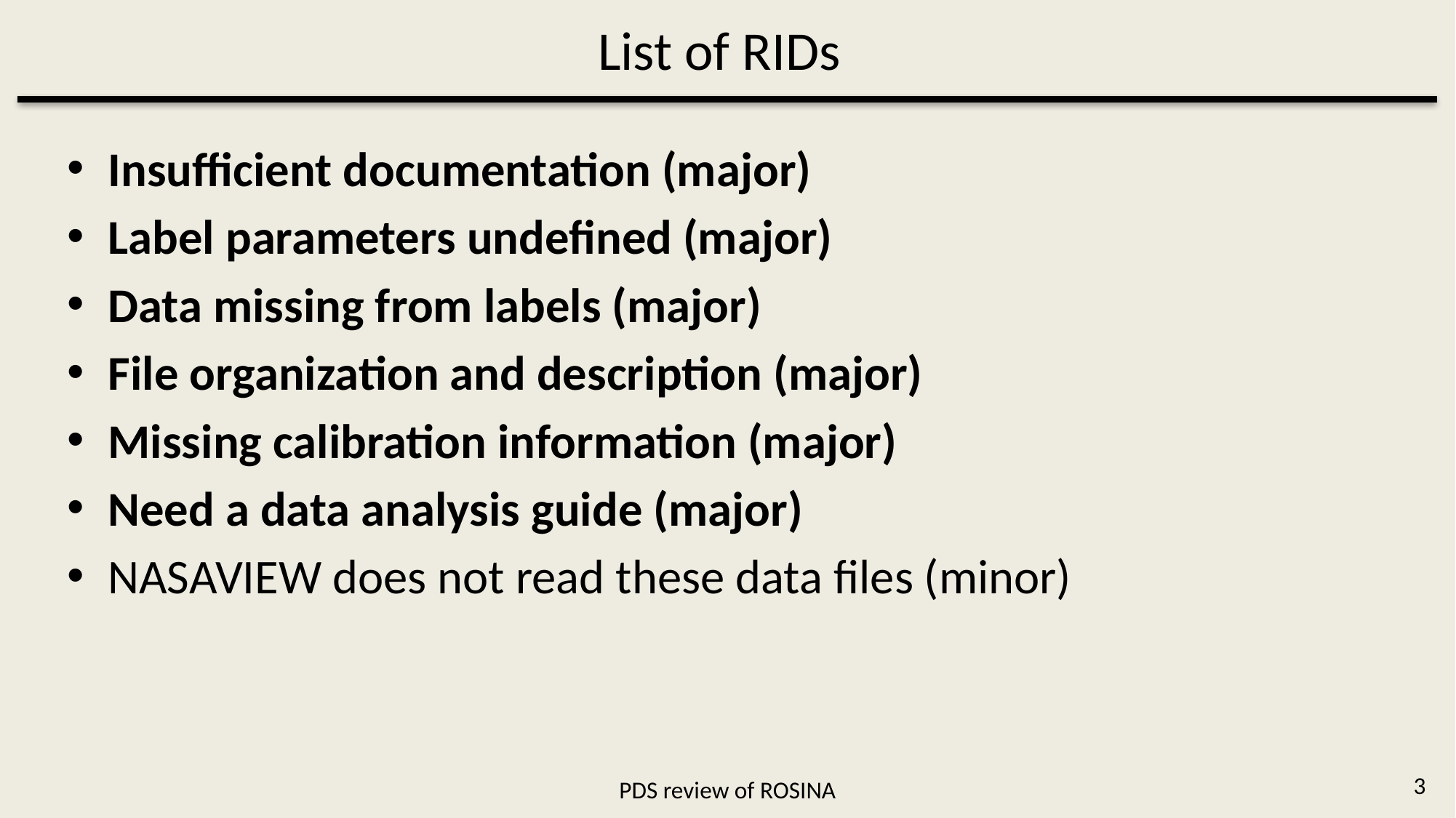

# List of RIDs
Insufficient documentation (major)
Label parameters undefined (major)
Data missing from labels (major)
File organization and description (major)
Missing calibration information (major)
Need a data analysis guide (major)
NASAVIEW does not read these data files (minor)

3
PDS review of ROSINA